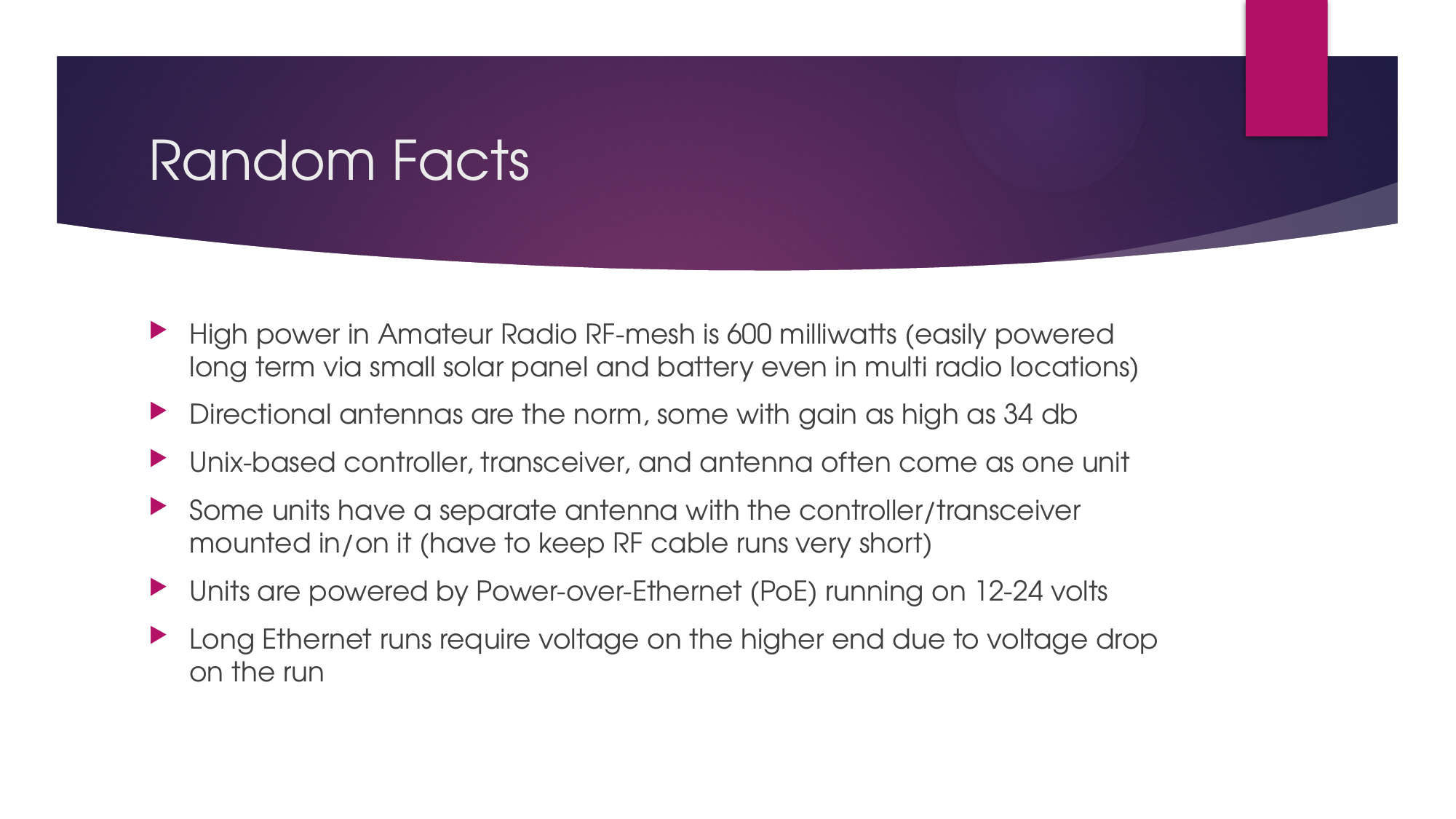

# Random Facts
High power in Amateur Radio RF-mesh is 600 milliwatts (easily powered long term via small solar panel and battery even in multi radio locations)
Directional antennas are the norm, some with gain as high as 34 db
Unix-based controller, transceiver, and antenna often come as one unit
Some units have a separate antenna with the controller/transceiver mounted in/on it (have to keep RF cable runs very short)
Units are powered by Power-over-Ethernet (PoE) running on 12-24 volts
Long Ethernet runs require voltage on the higher end due to voltage drop on the run